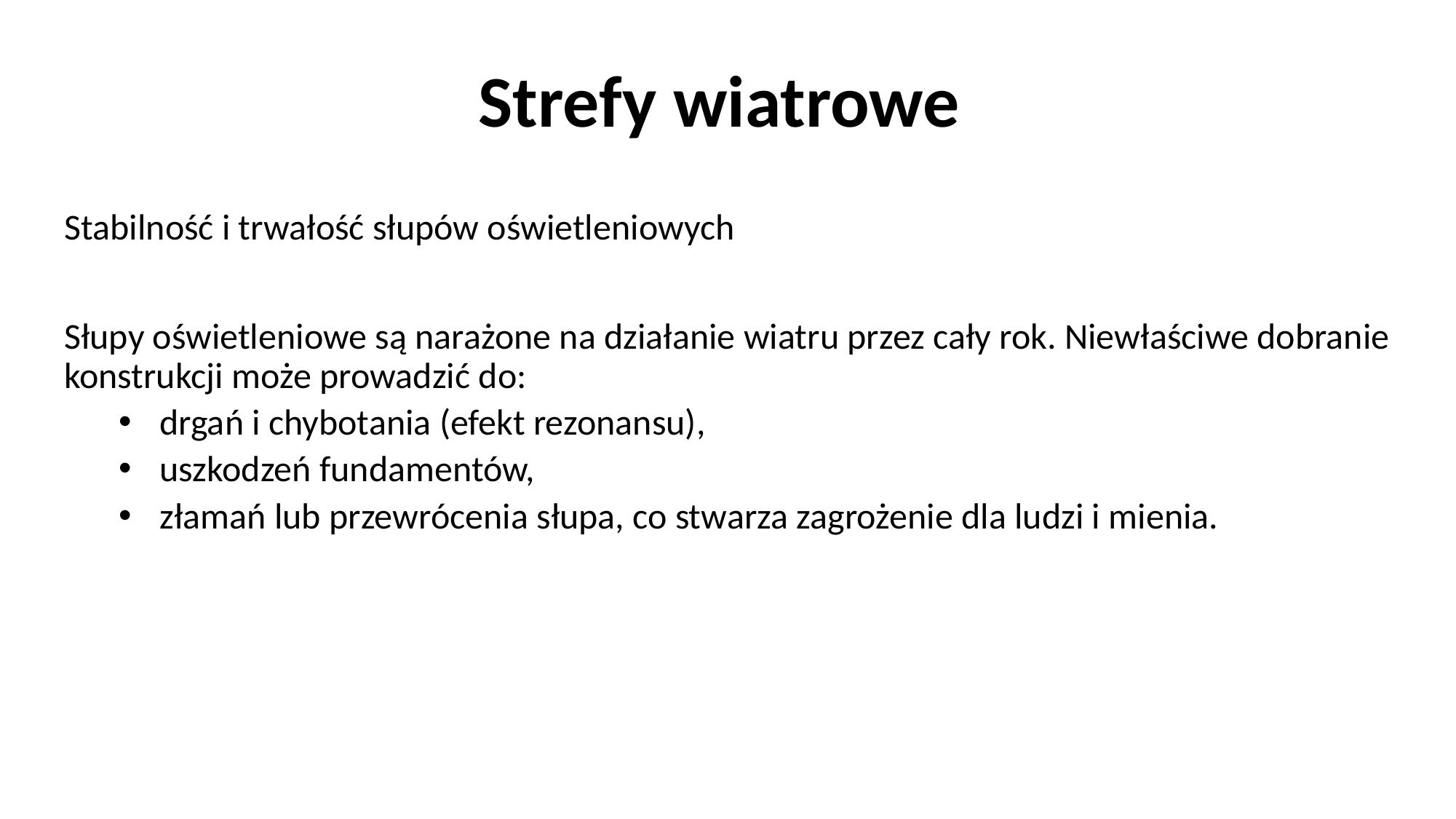

# Strefy wiatrowe
Stabilność i trwałość słupów oświetleniowych

Słupy oświetleniowe są narażone na działanie wiatru przez cały rok. Niewłaściwe dobranie konstrukcji może prowadzić do:
drgań i chybotania (efekt rezonansu),
uszkodzeń fundamentów,
złamań lub przewrócenia słupa, co stwarza zagrożenie dla ludzi i mienia.